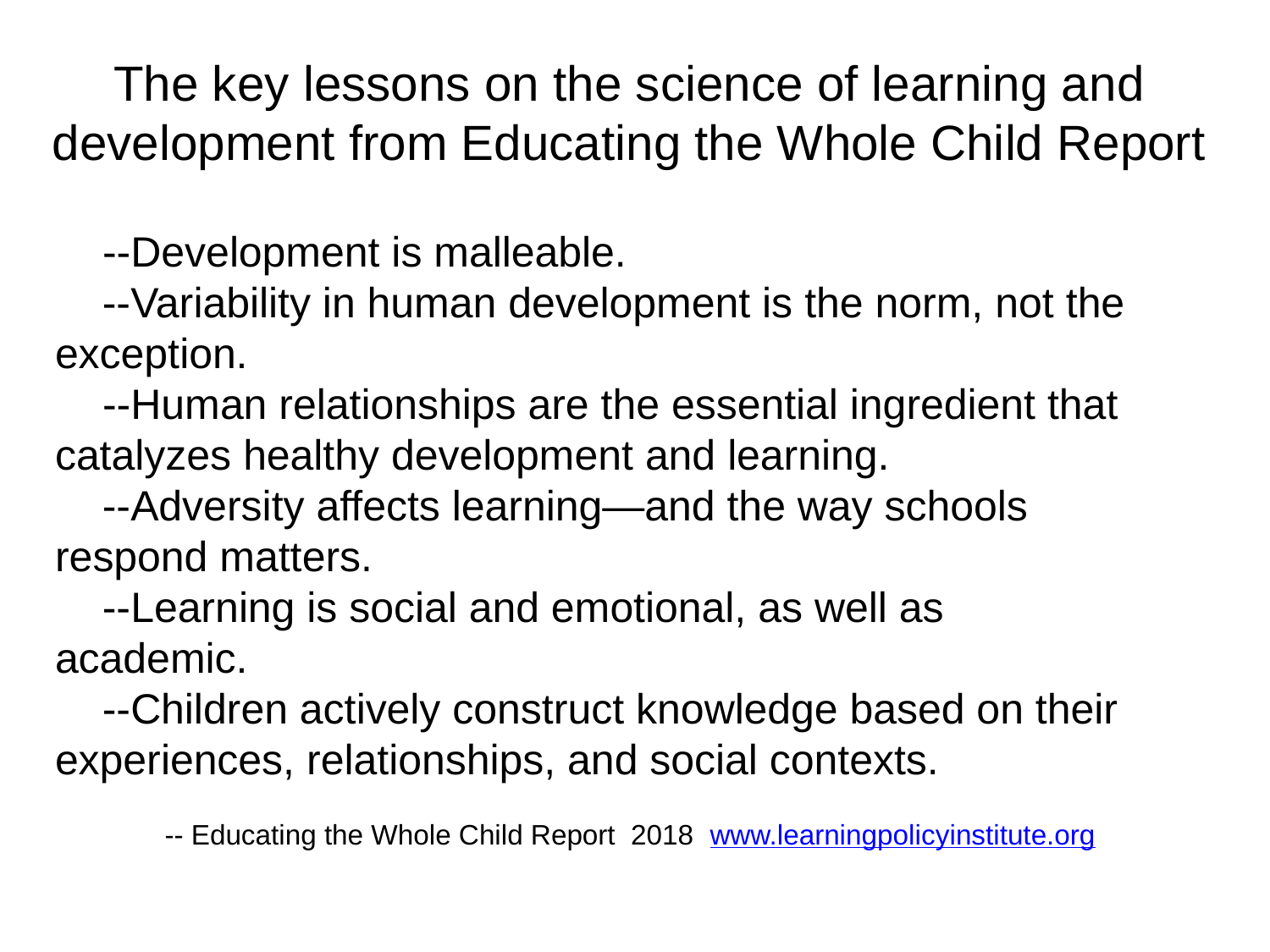

# The key lessons on the science of learning and development from Educating the Whole Child Report

    --Development is malleable.
    --Variability in human development is the norm, not the exception.
    --Human relationships are the essential ingredient that catalyzes healthy development and learning.
    --Adversity affects learning—and the way schools respond matters.
    --Learning is social and emotional, as well as academic.
    --Children actively construct knowledge based on their experiences, relationships, and social contexts.

              -- Educating the Whole Child Report  2018  www.learningpolicyinstitute.org